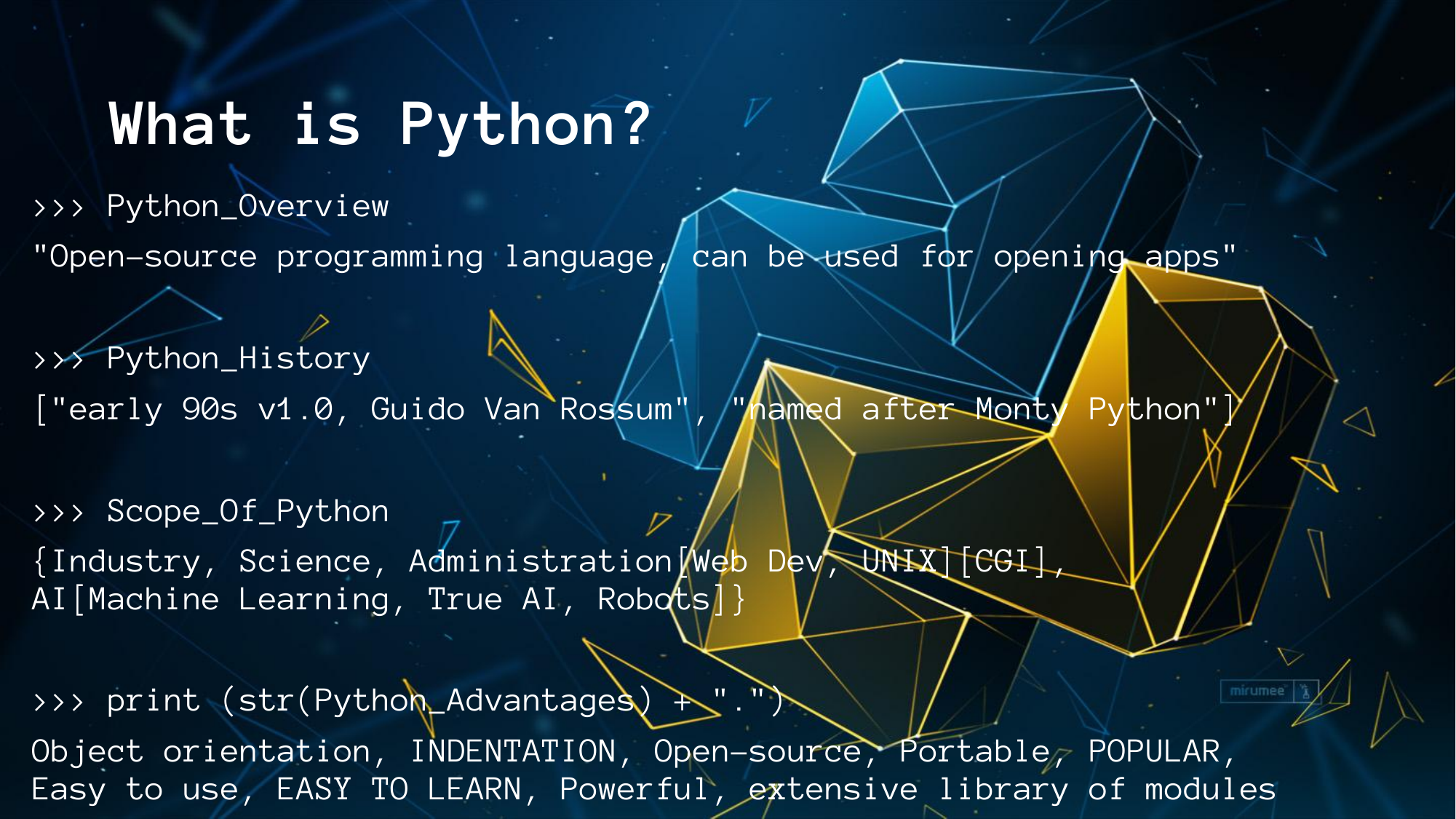

# What is Python?
>>> Python_Overview
"Open-source programming language, can be used for opening apps"

>>> Python_History
["early 90s v1.0, Guido Van Rossum", "named after Monty Python"]

>>> Scope_Of_Python
{Industry, Science, Administration[Web Dev, UNIX][CGI],
AI[Machine Learning, True AI, Robots]}

>>> print (str(Python_Advantages) + ".")
Object orientation, INDENTATION, Open-source, Portable, POPULAR,
Easy to use, EASY TO LEARN, Powerful, extensive library of modules